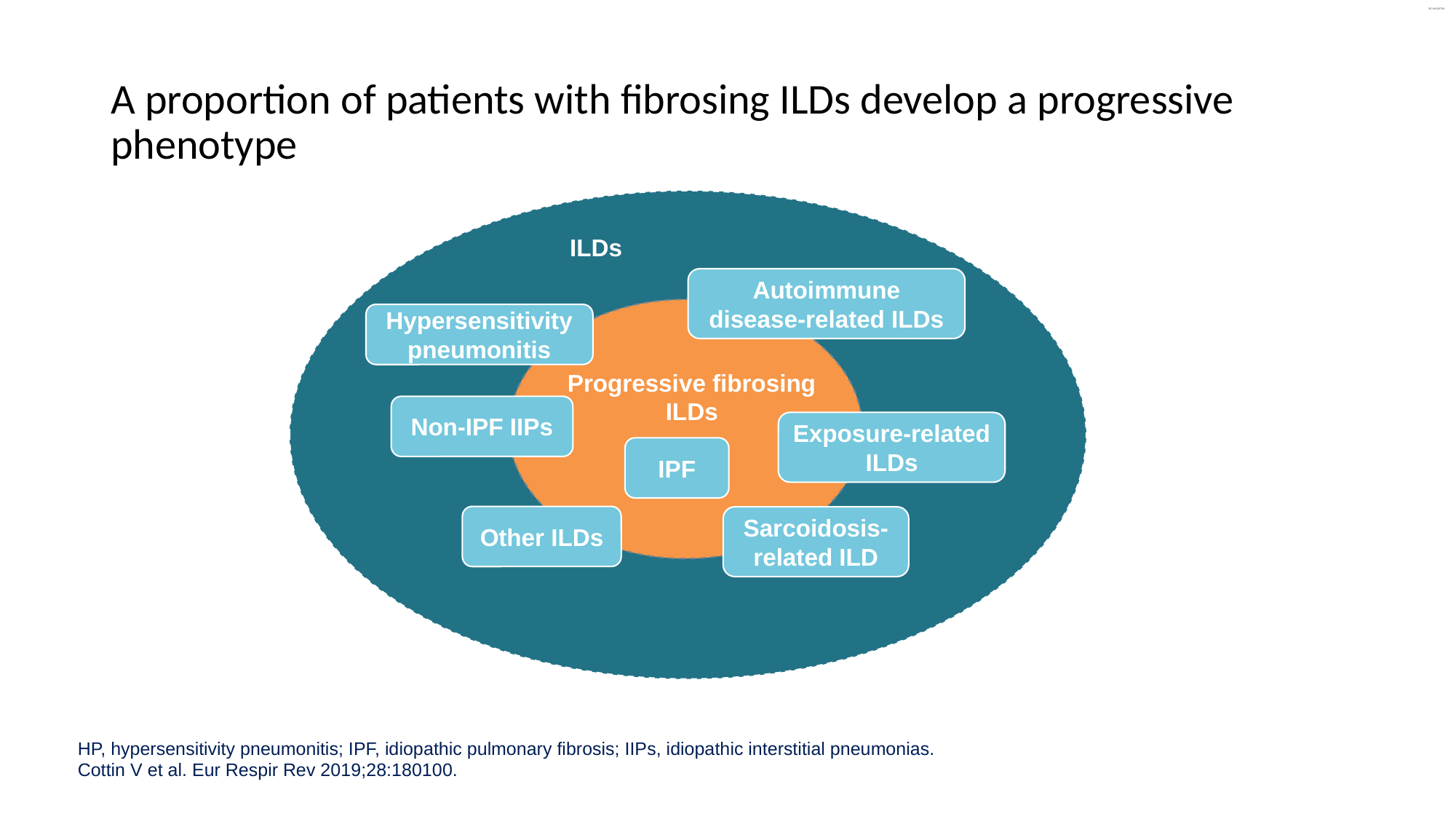

# A proportion of patients with fibrosing ILDs develop a progressive phenotype

ILDs
Autoimmune disease-related ILDs

Hypersensitivity pneumonitis
Progressive fibrosing
ILDs
Non-IPF IIPs
Exposure-related ILDs
IPF
Other ILDs
Sarcoidosis-related ILD
HP, hypersensitivity pneumonitis; IPF, idiopathic pulmonary fibrosis; IIPs, idiopathic interstitial pneumonias.
Cottin V et al. Eur Respir Rev 2019;28:180100.